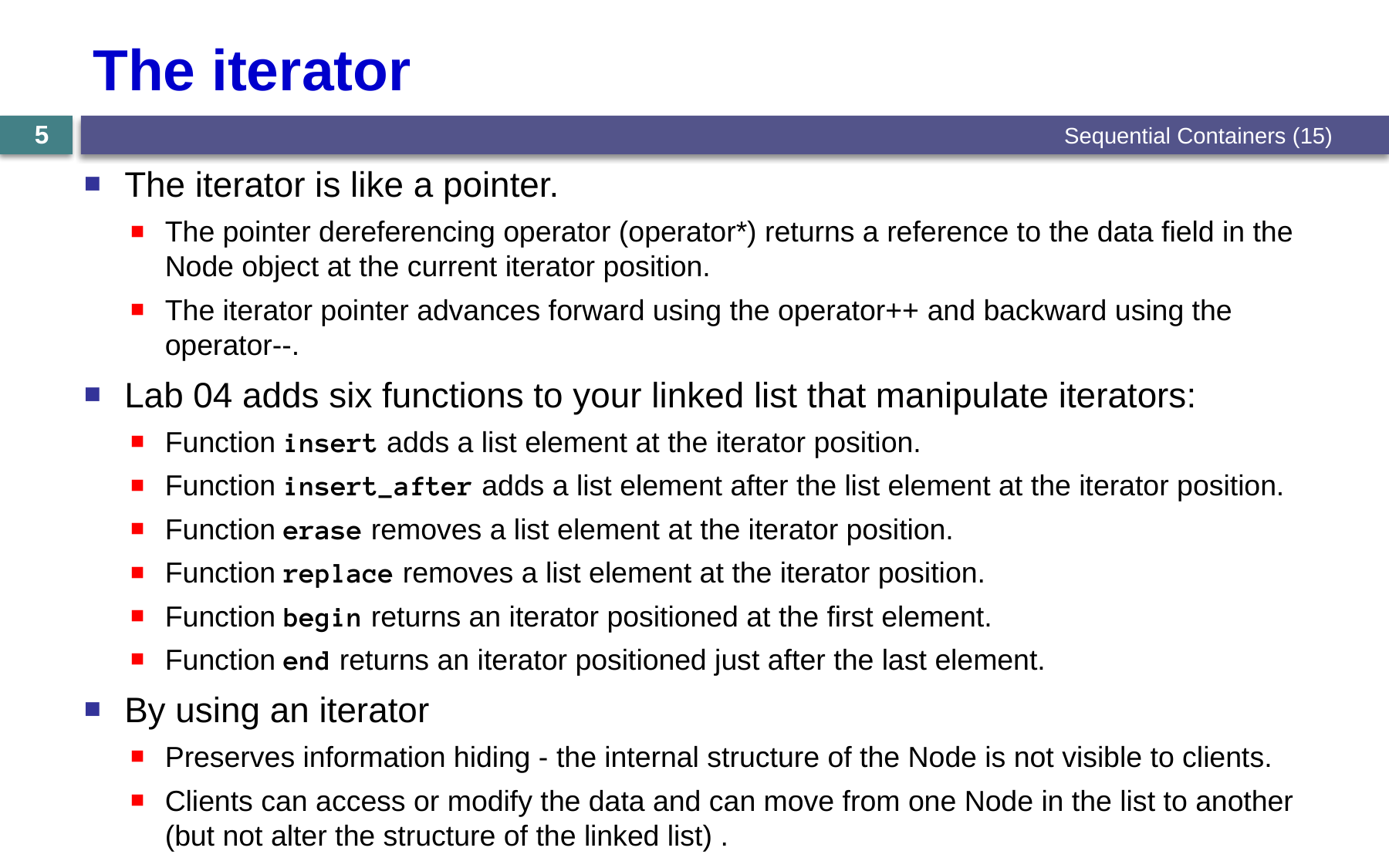

# The iterator
Sequential Containers (15)
5
The iterator is like a pointer.
The pointer dereferencing operator (operator*) returns a reference to the data field in the Node object at the current iterator position.
The iterator pointer advances forward using the operator++ and backward using the operator--.
Lab 04 adds six functions to your linked list that manipulate iterators:
Function insert adds a list element at the iterator position.
Function insert_after adds a list element after the list element at the iterator position.
Function erase removes a list element at the iterator position.
Function replace removes a list element at the iterator position.
Function begin returns an iterator positioned at the first element.
Function end returns an iterator positioned just after the last element.
By using an iterator
Preserves information hiding - the internal structure of the Node is not visible to clients.
Clients can access or modify the data and can move from one Node in the list to another (but not alter the structure of the linked list) .